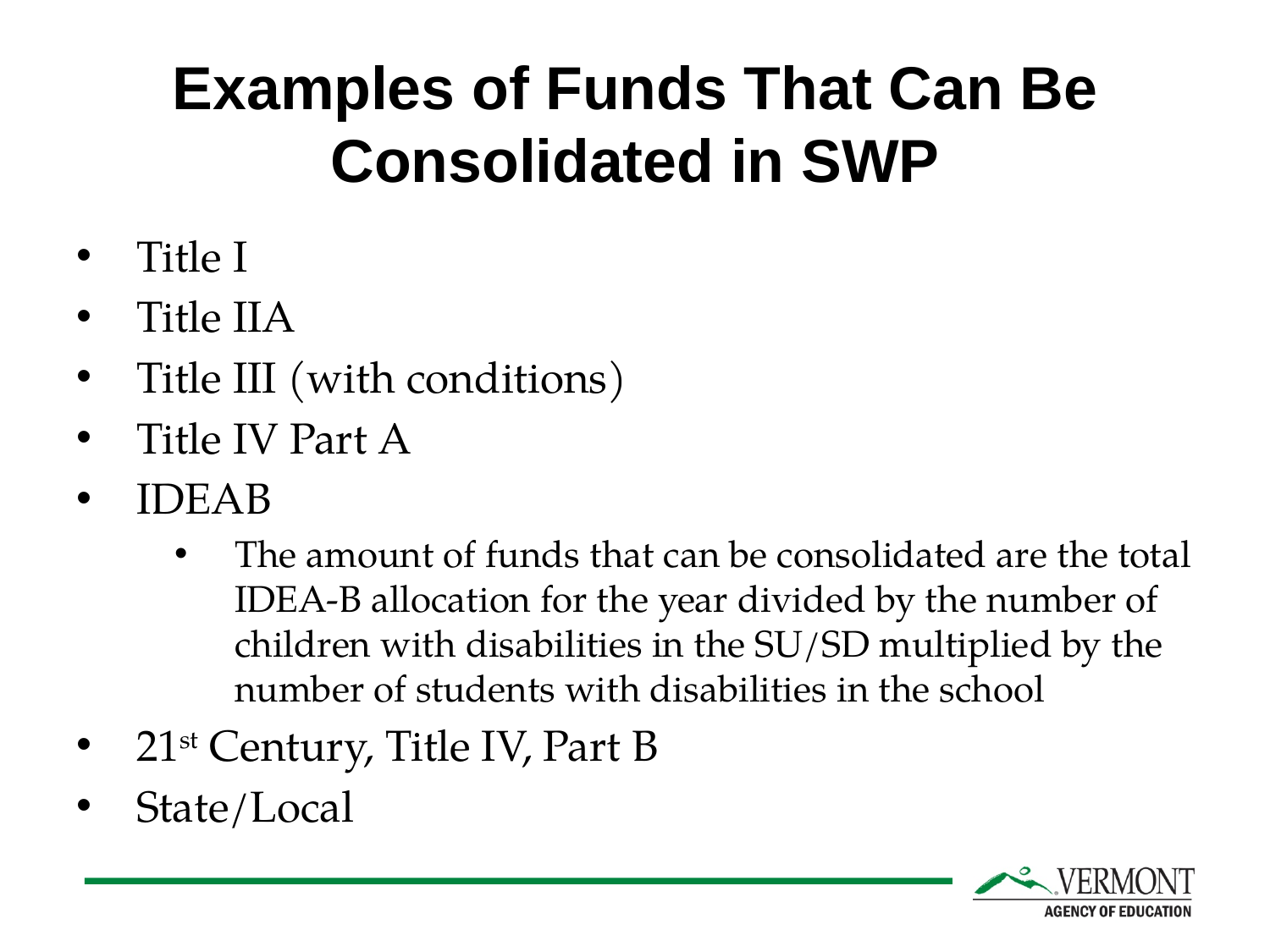

# Examples of Funds That Can Be Consolidated in SWP
Title I
Title IIA
Title III (with conditions)
Title IV Part A
IDEAB
The amount of funds that can be consolidated are the total IDEA-B allocation for the year divided by the number of children with disabilities in the SU/SD multiplied by the number of students with disabilities in the school
21st Century, Title IV, Part B
State/Local